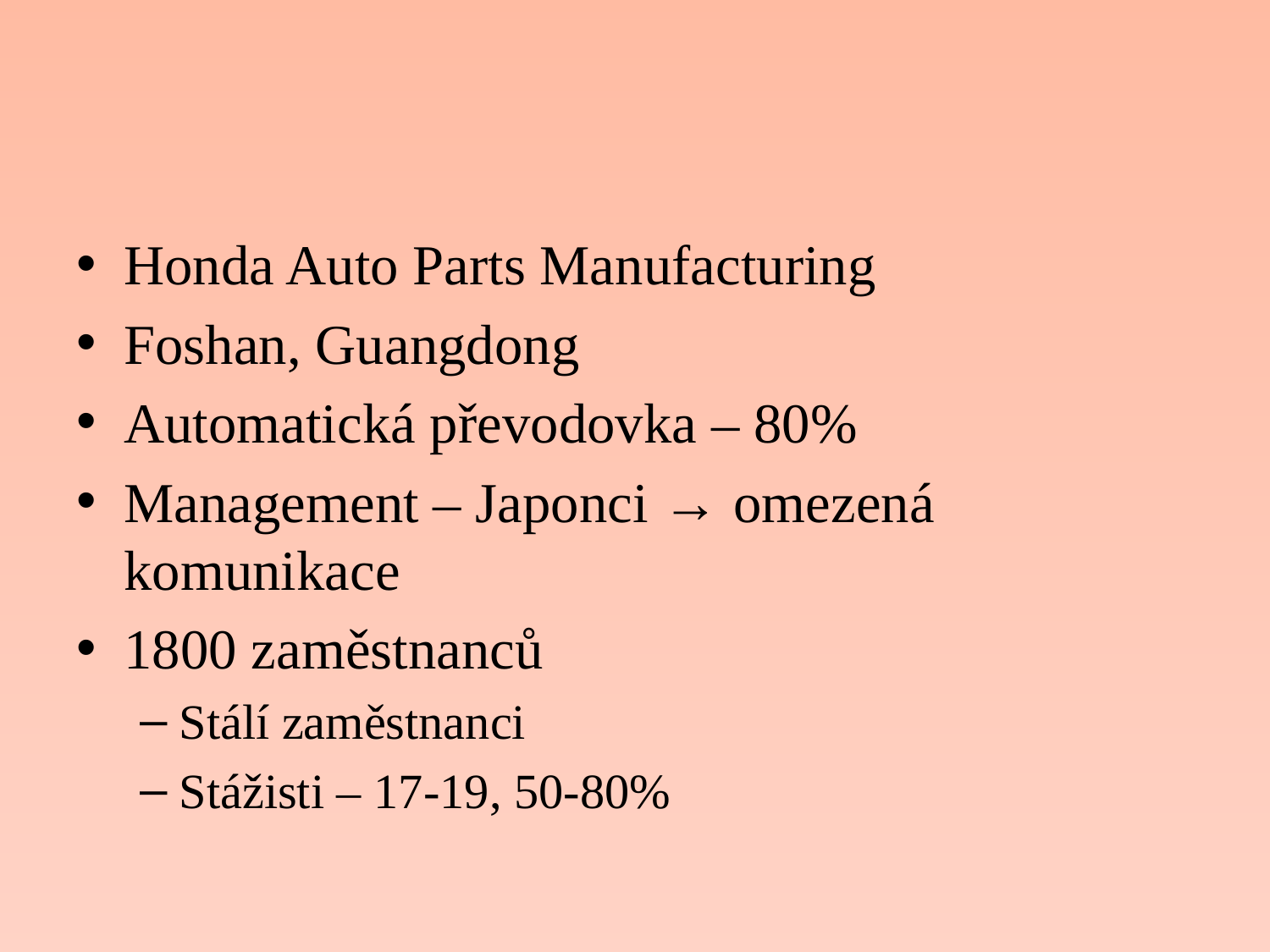

#
Honda Auto Parts Manufacturing
Foshan, Guangdong
Automatická převodovka – 80%
Management – Japonci → omezená komunikace
1800 zaměstnanců
Stálí zaměstnanci
Stážisti – 17-19, 50-80%